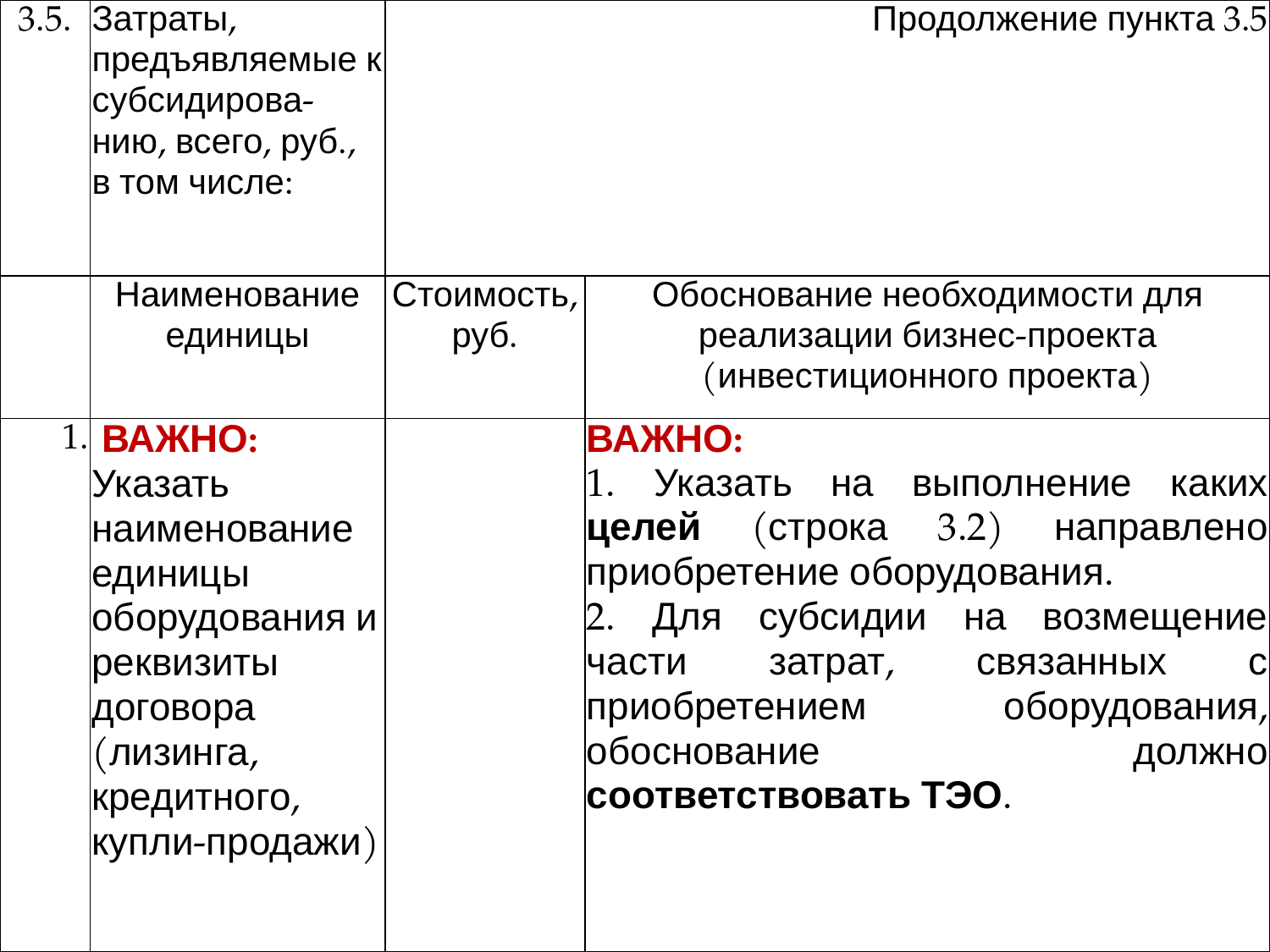

| 3.5. | Затраты, предъявляемые к субсидирова-нию, всего, руб., в том числе: | Продолжение пункта 3.5 |  |
| --- | --- | --- | --- |
|  | Наименование единицы | Стоимость, руб. | Обоснование необходимости для реализации бизнес-проекта (инвестиционного проекта) |
| 1. | ВАЖНО: Указать наименование единицы оборудования и реквизиты договора (лизинга, кредитного, купли-продажи) |  | ВАЖНО: 1. Указать на выполнение каких целей (строка 3.2) направлено приобретение оборудования. 2. Для субсидии на возмещение части затрат, связанных с приобретением оборудования, обоснование должно соответствовать ТЭО. |
#